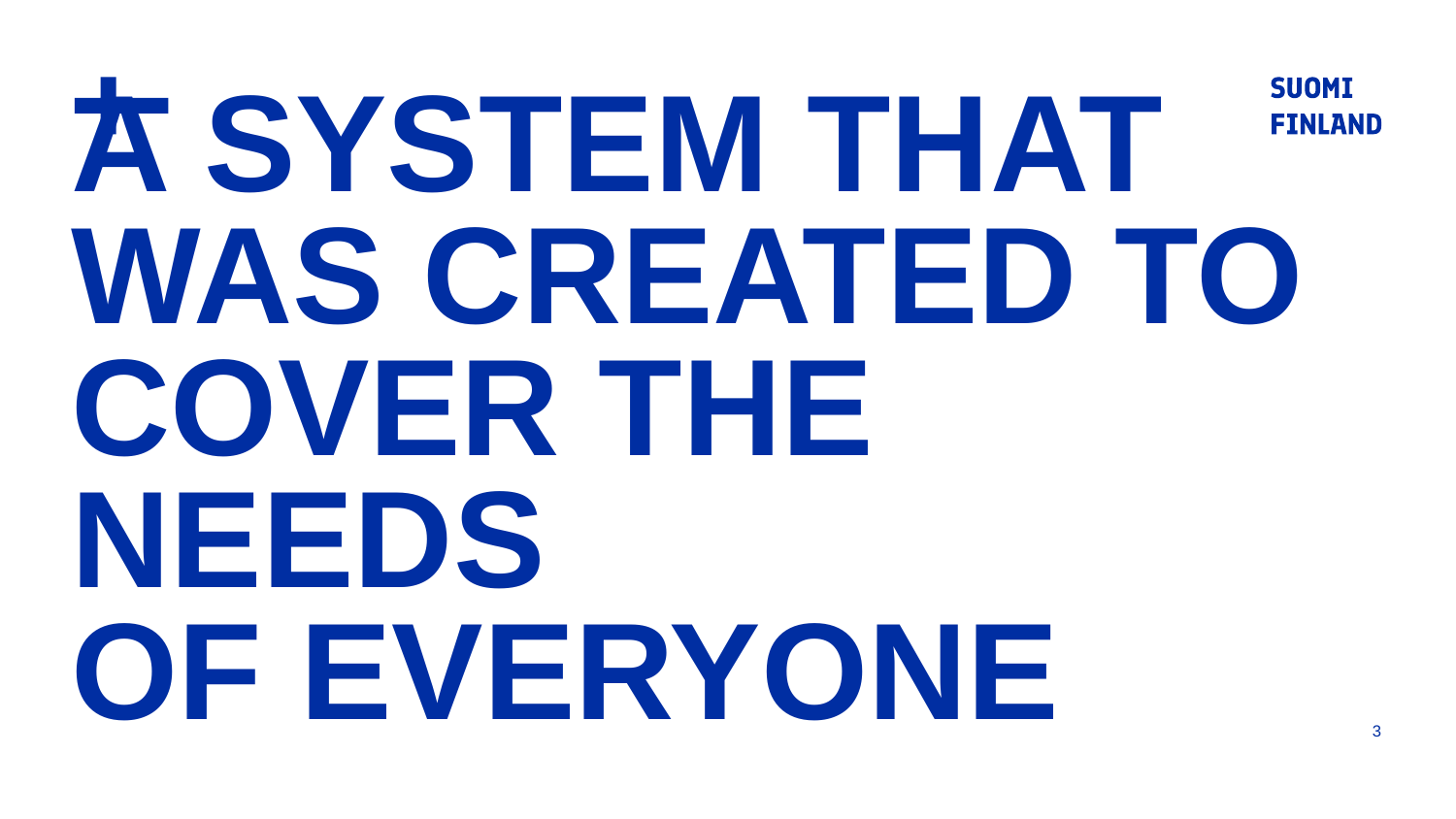

# A SYSTEM THAT WAS CREATED TO COVER THE NEEDS OF EVERYONE
3